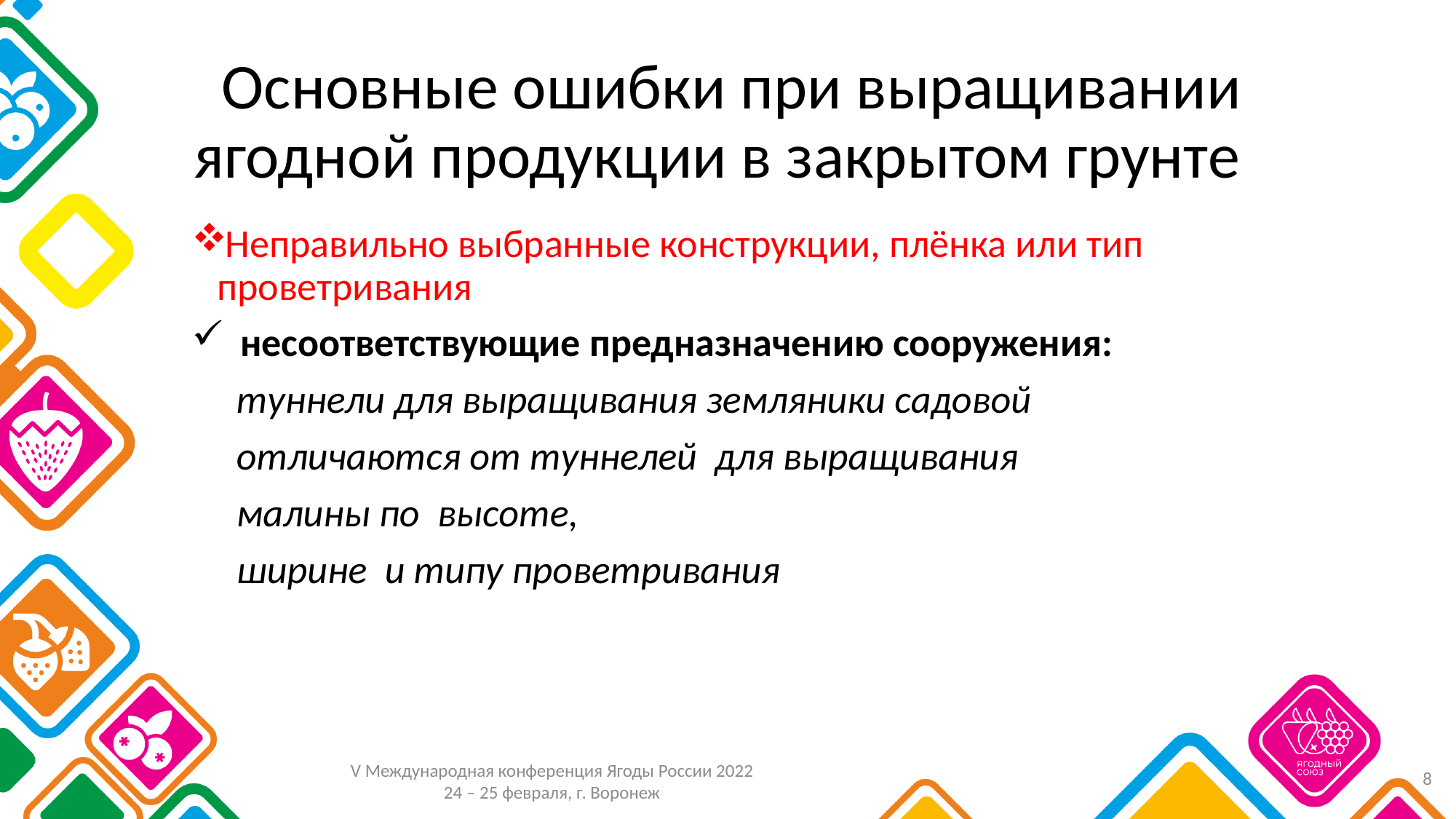

# Основные ошибки при выращивании ягодной продукции в закрытом грунте
Неправильно выбранные конструкции, плёнка или тип     проветривания
  несоответствующие предназначению сооружения:
     туннели для выращивания земляники садовой
     отличаются от туннелей  для выращивания
     малины по  высоте,
     ширине  и типу проветривания

8
V Международная конференция Ягоды России 2022
24 – 25 февраля, г. Воронеж